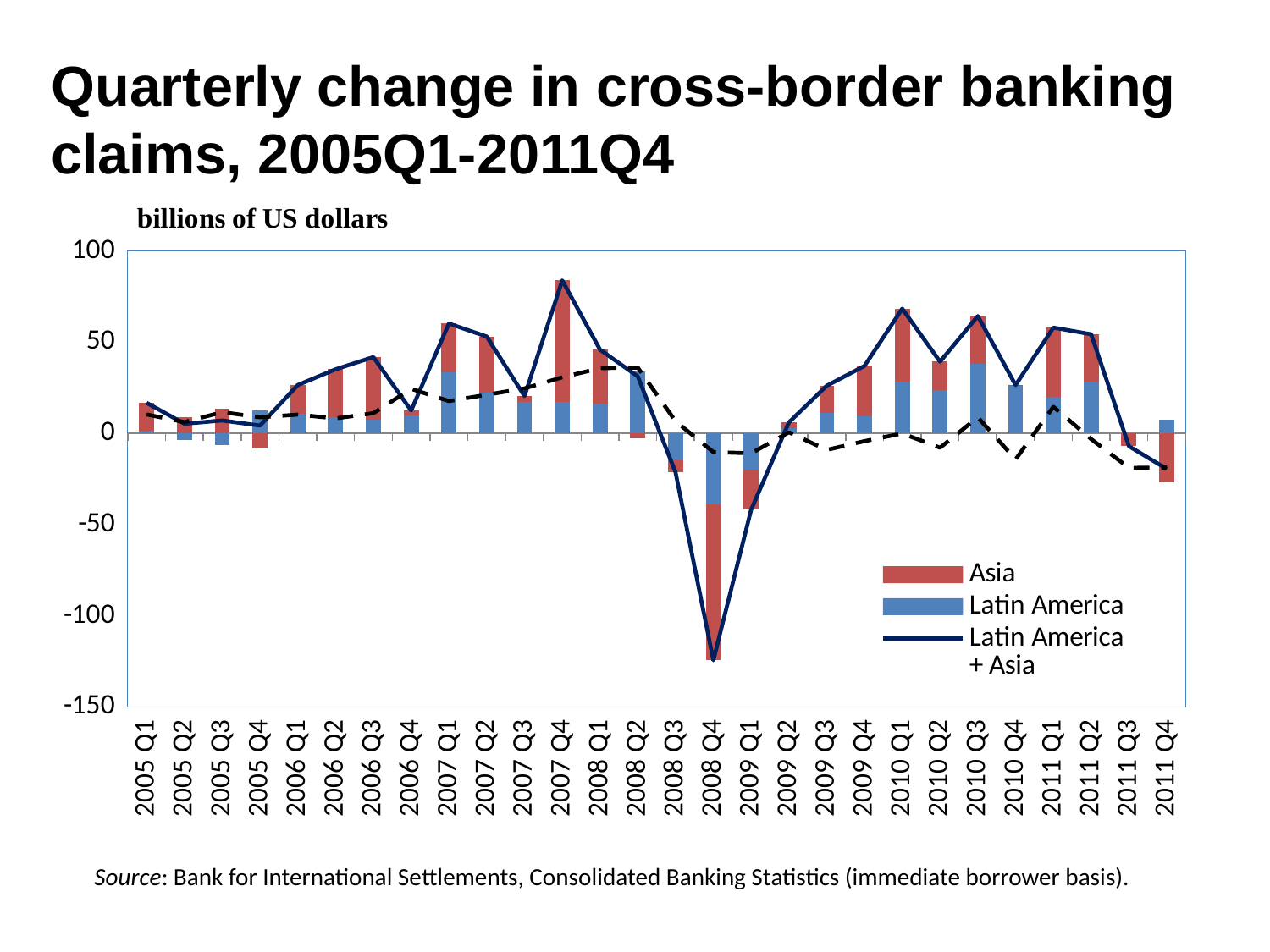

# Quarterly change in cross-border banking claims, 2005Q1-2011Q4

### Chart

| Category |  |  |  |  |
|---|---|---|---|---|
| 2005 Q1 | 1.4169999999999998 | 15.312000000000001 | 16.729 | 10.346 |
| 2005 Q2 | -3.639 | 8.876000000000001 | 5.237 | 6.159999999999997 |
| 2005 Q3 | -6.319999999999998 | 13.343 | 7.023 | 11.62 |
| 2005 Q4 | 12.517999999999999 | -8.277999999999999 | 4.24 | 8.773 |
| 2006 Q1 | 10.666 | 15.837 | 26.503 | 10.254 |
| 2006 Q2 | 8.709 | 26.417 | 35.126000000000005 | 8.184 |
| 2006 Q3 | 7.561999999999998 | 34.27 | 41.832 | 11.037999999999998 |
| 2006 Q4 | 9.607 | 2.8979999999999997 | 12.505 | 24.401 |
| 2007 Q1 | 33.375 | 26.837000000000003 | 60.212 | 17.701999999999998 |
| 2007 Q2 | 22.284999999999997 | 30.799 | 53.083999999999996 | 21.139000000000003 |
| 2007 Q3 | 17.262999999999998 | 3.151 | 20.414 | 24.639000000000003 |
| 2007 Q4 | 17.345 | 66.527 | 83.87199999999999 | 30.711000000000002 |
| 2008 Q1 | 16.148 | 29.744999999999997 | 45.893 | 35.736000000000004 |
| 2008 Q2 | 33.968 | -2.726 | 31.241999999999997 | 36.06 |
| 2008 Q3 | -14.769 | -6.664999999999993 | -21.434 | 6.604999999999995 |
| 2008 Q4 | -39.037 | -85.504 | -124.54100000000001 | -10.31 |
| 2009 Q1 | -20.124000000000002 | -21.761999999999997 | -41.885999999999996 | -10.974 |
| 2009 Q2 | 2.94 | 3.053 | 5.993 | 0.561 |
| 2009 Q3 | 10.99 | 15.103 | 26.093 | -9.084 |
| 2009 Q4 | 9.333 | 27.629 | 36.962 | -4.2860000000000005 |
| 2010 Q1 | 28.348 | 40.04 | 68.388 | -0.08700000000000002 |
| 2010 Q2 | 23.819000000000003 | 15.485000000000001 | 39.303999999999995 | -7.901000000000001 |
| 2010 Q3 | 38.211 | 26.137000000000004 | 64.348 | 8.748999999999999 |
| 2010 Q4 | 26.404 | 0.05600000000000001 | 26.459999999999997 | -14.312000000000001 |
| 2011 Q1 | 20.03 | 37.986999999999995 | 58.016999999999996 | 14.53 |
| 2011 Q2 | 28.507 | 25.844 | 54.35099999999999 | -3.173 |
| 2011 Q3 | -0.16600000000000004 | -6.930000000000001 | -7.096 | -18.959 |
| 2011 Q4 | 7.396 | -26.924999999999997 | -19.529 | -18.741 |
Source: Bank for International Settlements, Consolidated Banking Statistics (immediate borrower basis).